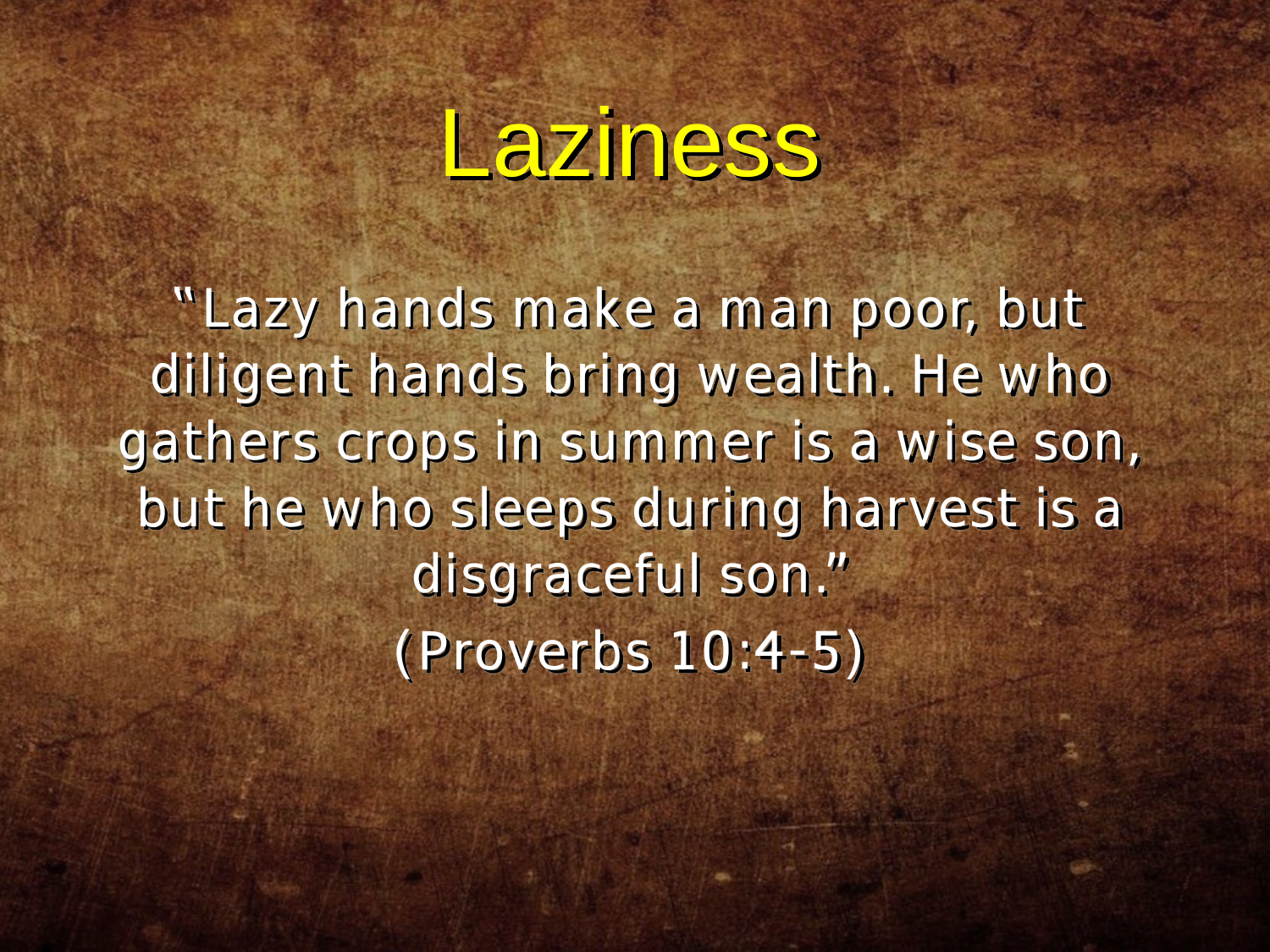

Laziness
“Lazy hands make a man poor, but diligent hands bring wealth. He who gathers crops in summer is a wise son, but he who sleeps during harvest is a disgraceful son.”
(Proverbs 10:4-5)